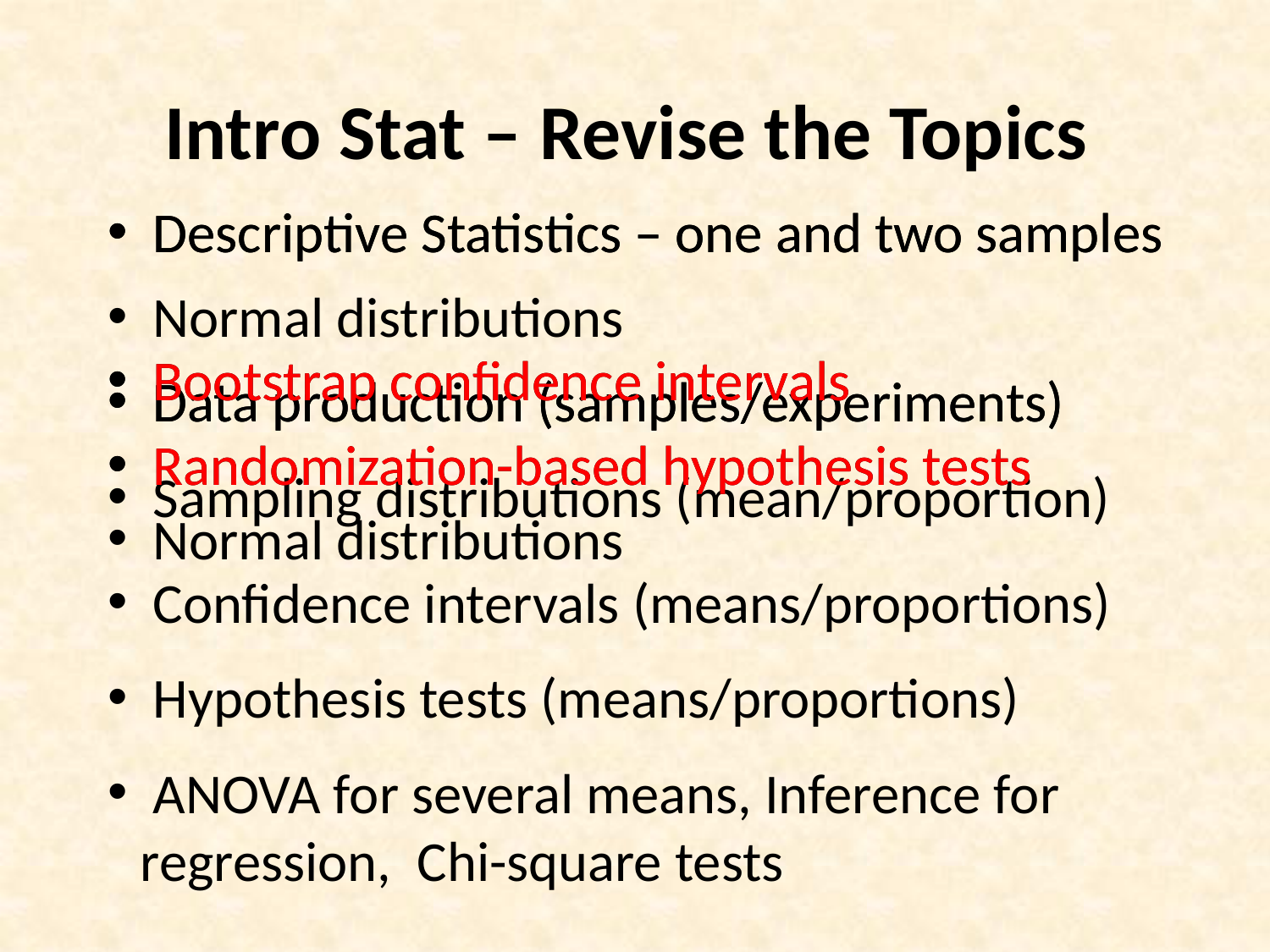

# Intro Stat – Revise the Topics
 Descriptive Statistics – one and two samples
 Descriptive Statistics – one and two samples
 Normal distributions
 Bootstrap confidence intervals
 Bootstrap confidence intervals
 Data production (samples/experiments)
 Data production (samples/experiments)
 Randomization-based hypothesis tests
 Randomization-based hypothesis tests
 Sampling distributions (mean/proportion)
 Normal distributions
 Confidence intervals (means/proportions)
 Hypothesis tests (means/proportions)
 ANOVA for several means, Inference for regression,  Chi-square tests